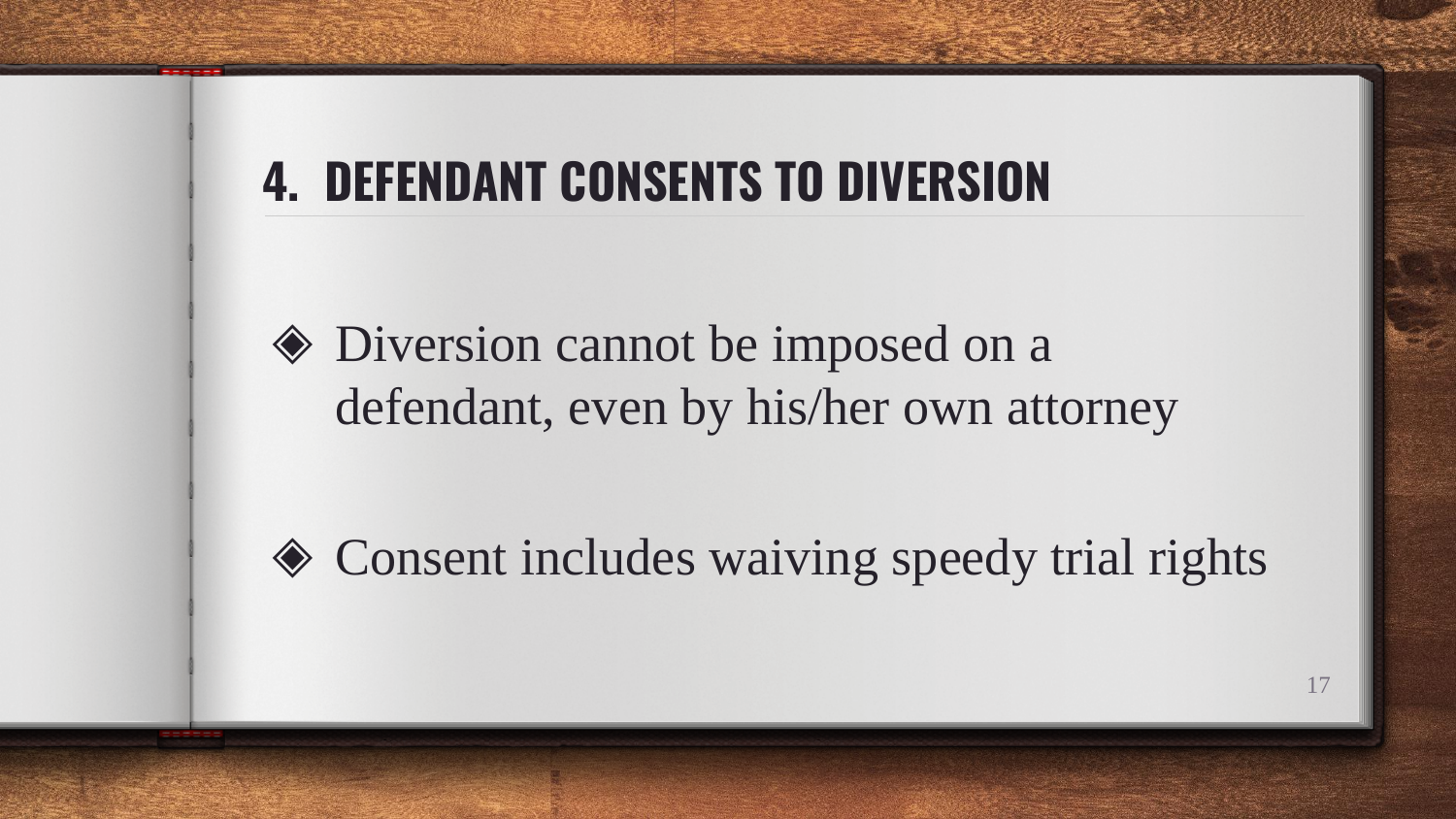

# 4.  DEFENDANT CONSENTS TO DIVERSION

Diversion cannot be imposed on a defendant, even by his/her own attorney

Consent includes waiving speedy trial rights
17